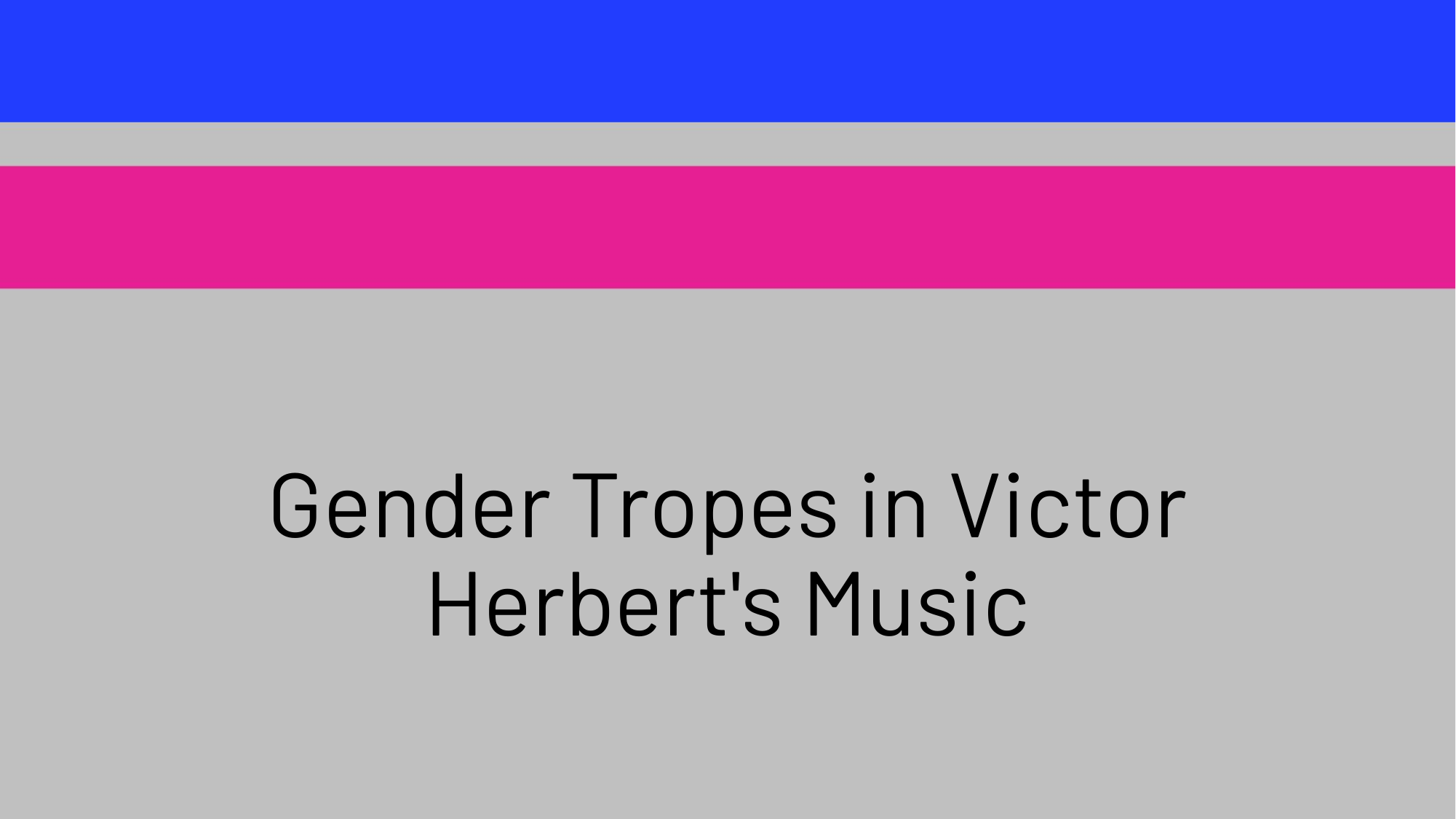

# Gender Tropes in Victor Herbert's Music